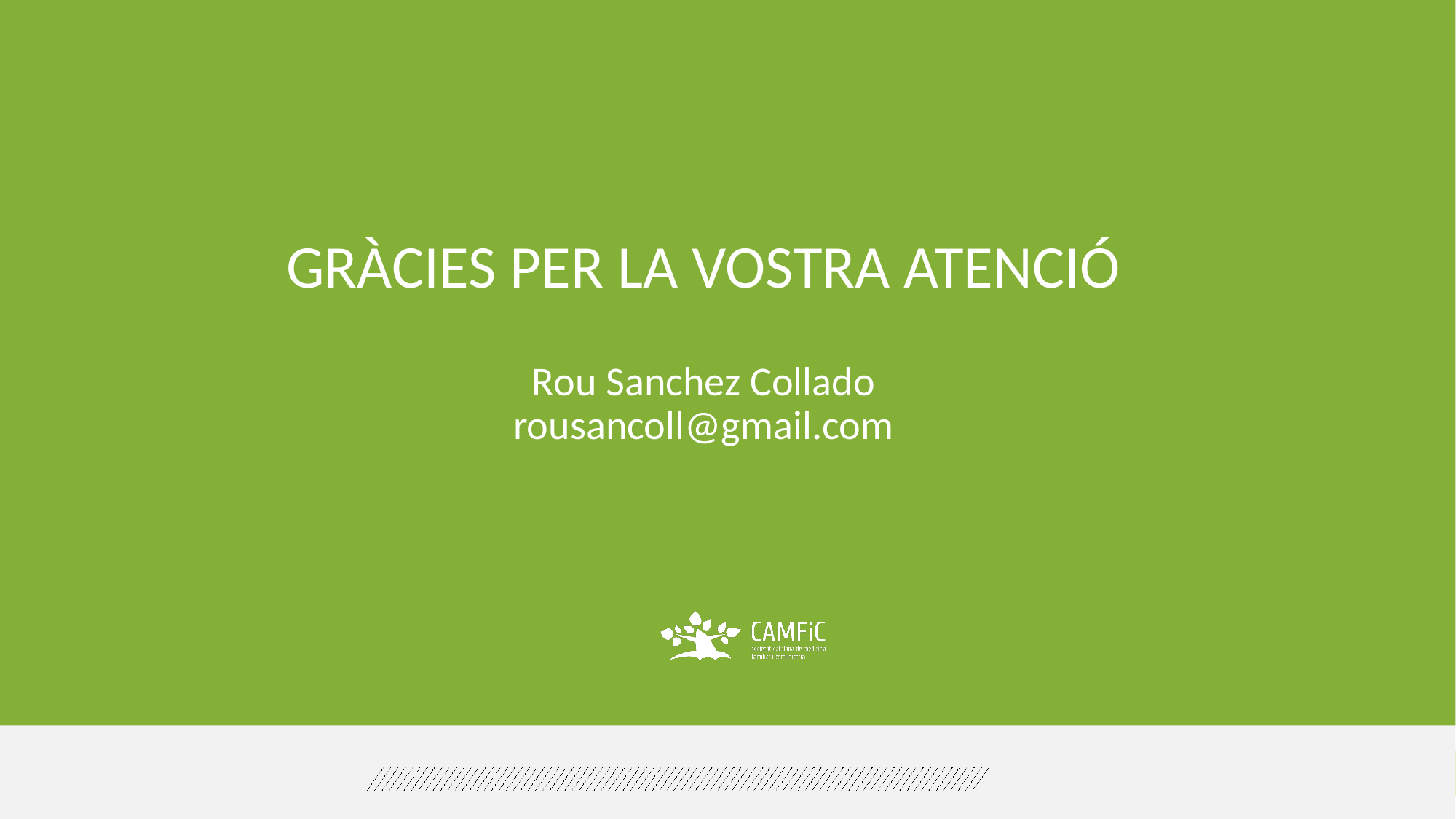

GRÀCIES PER LA VOSTRA ATENCIÓ

Rou Sanchez Collado
rousancoll@gmail.com